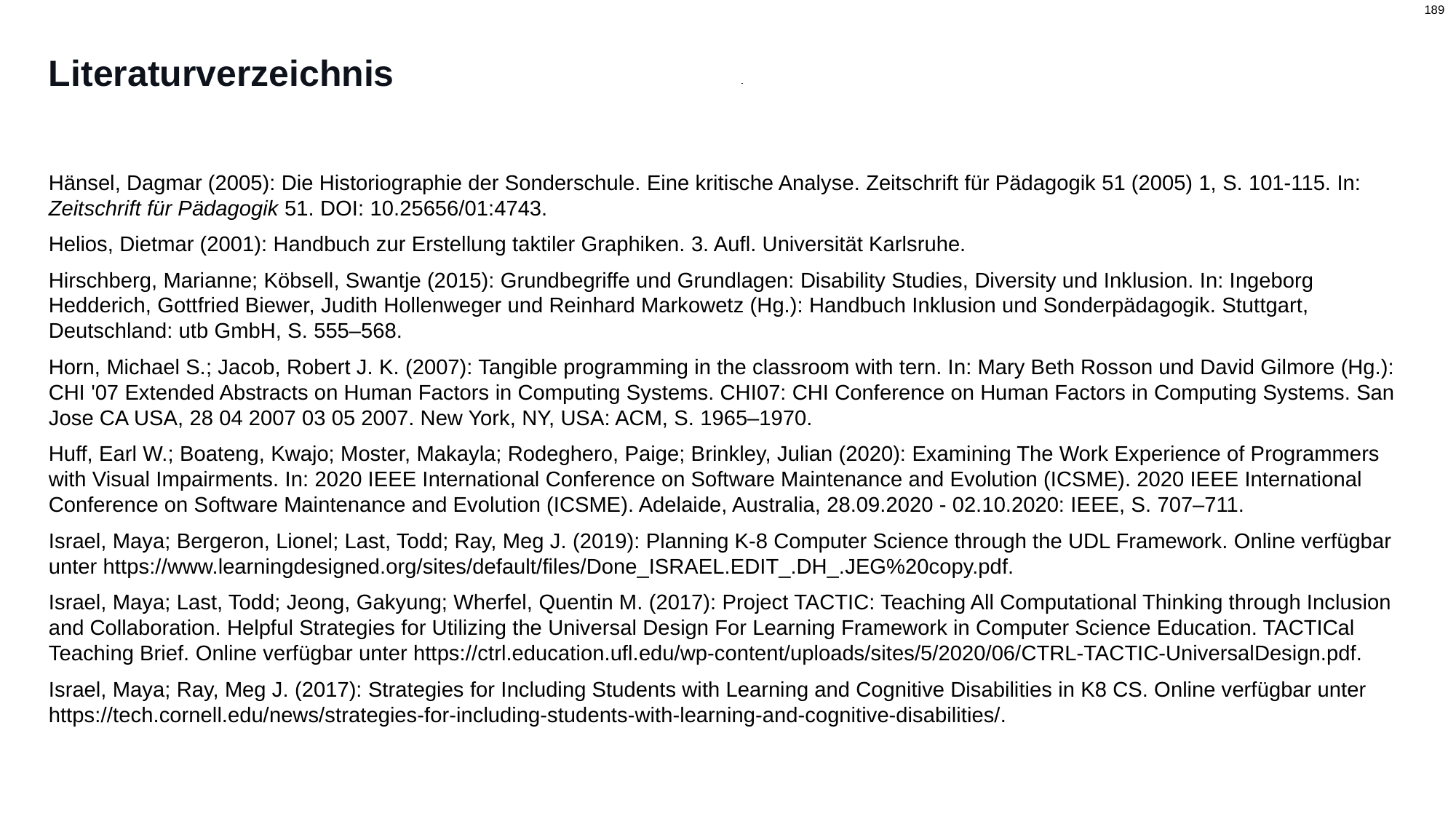

# Literaturverzeichnis
Hänsel, Dagmar (2005): Die Historiographie der Sonderschule. Eine kritische Analyse. Zeitschrift für Pädagogik 51 (2005) 1, S. 101-115. In: Zeitschrift für Pädagogik 51. DOI: 10.25656/01:4743.
Helios, Dietmar (2001): Handbuch zur Erstellung taktiler Graphiken. 3. Aufl. Universität Karlsruhe.
Hirschberg, Marianne; Köbsell, Swantje (2015): Grundbegriffe und Grundlagen: Disability Studies, Diversity und Inklusion. In: Ingeborg Hedderich, Gottfried Biewer, Judith Hollenweger und Reinhard Markowetz (Hg.): Handbuch Inklusion und Sonderpädagogik. Stuttgart, Deutschland: utb GmbH, S. 555–568.
Horn, Michael S.; Jacob, Robert J. K. (2007): Tangible programming in the classroom with tern. In: Mary Beth Rosson und David Gilmore (Hg.): CHI '07 Extended Abstracts on Human Factors in Computing Systems. CHI07: CHI Conference on Human Factors in Computing Systems. San Jose CA USA, 28 04 2007 03 05 2007. New York, NY, USA: ACM, S. 1965–1970.
Huff, Earl W.; Boateng, Kwajo; Moster, Makayla; Rodeghero, Paige; Brinkley, Julian (2020): Examining The Work Experience of Programmers with Visual Impairments. In: 2020 IEEE International Conference on Software Maintenance and Evolution (ICSME). 2020 IEEE International Conference on Software Maintenance and Evolution (ICSME). Adelaide, Australia, 28.09.2020 - 02.10.2020: IEEE, S. 707–711.
Israel, Maya; Bergeron, Lionel; Last, Todd; Ray, Meg J. (2019): Planning K-8 Computer Science through the UDL Framework. Online verfügbar unter https://www.learningdesigned.org/sites/default/files/Done_ISRAEL.EDIT_.DH_.JEG%20copy.pdf.
Israel, Maya; Last, Todd; Jeong, Gakyung; Wherfel, Quentin M. (2017): Project TACTIC: Teaching All Computational Thinking through Inclusion and Collaboration. Helpful Strategies for Utilizing the Universal Design For Learning Framework in Computer Science Education. TACTICal Teaching Brief. Online verfügbar unter https://ctrl.education.ufl.edu/wp-content/uploads/sites/5/2020/06/CTRL-TACTIC-UniversalDesign.pdf.
Israel, Maya; Ray, Meg J. (2017): Strategies for Including Students with Learning and Cognitive Disabilities in K8 CS. Online verfügbar unter https://tech.cornell.edu/news/strategies-for-including-students-with-learning-and-cognitive-disabilities/.